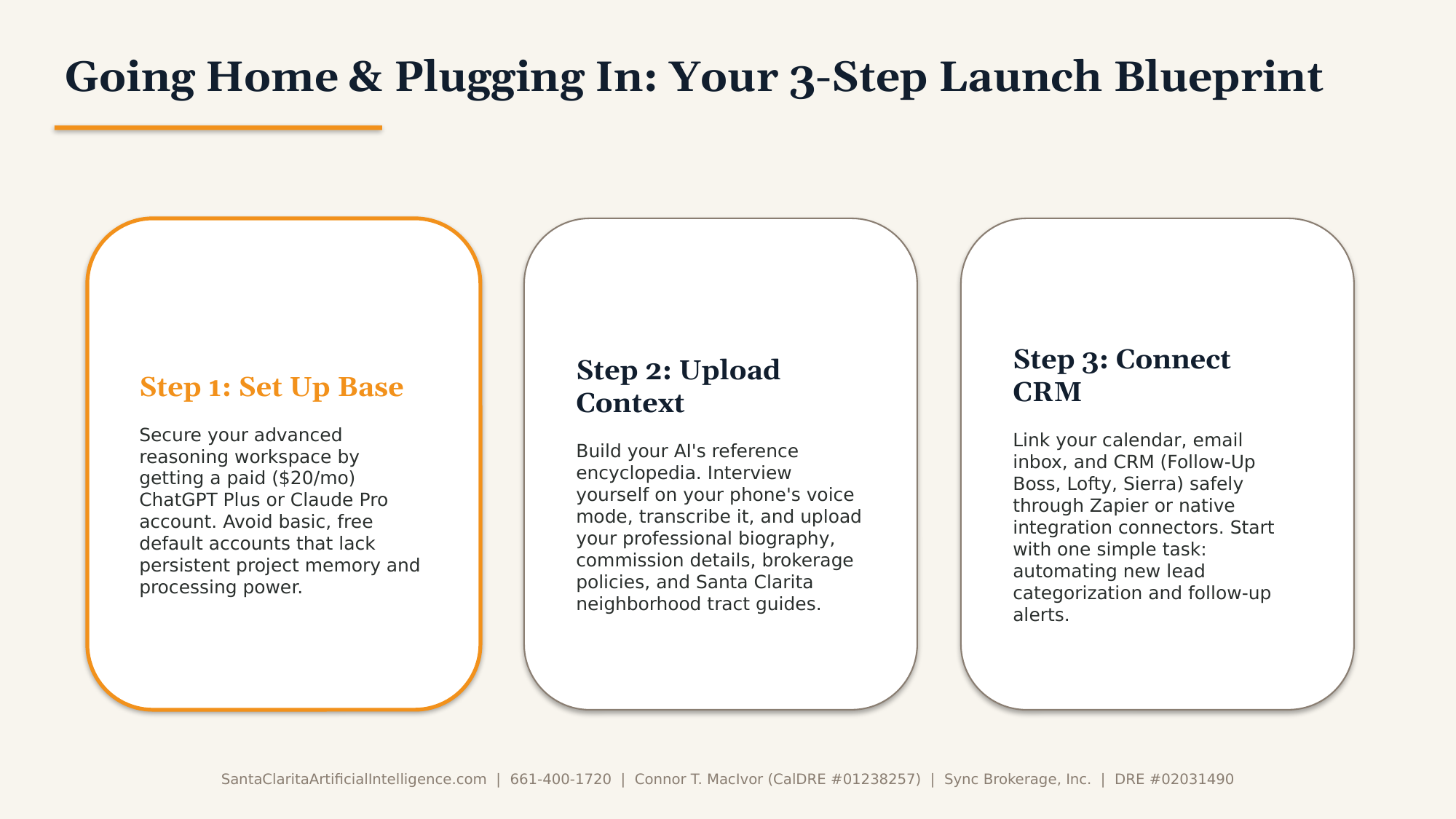

Going Home & Plugging In: Your 3-Step Launch Blueprint

Step 1: Set Up Base
Secure your advanced reasoning workspace by getting a paid ($20/mo) ChatGPT Plus or Claude Pro account. Avoid basic, free default accounts that lack persistent project memory and processing power.
Step 2: Upload Context
Build your AI's reference encyclopedia. Interview yourself on your phone's voice mode, transcribe it, and upload your professional biography, commission details, brokerage policies, and Santa Clarita neighborhood tract guides.
Step 3: Connect CRM
Link your calendar, email inbox, and CRM (Follow-Up Boss, Lofty, Sierra) safely through Zapier or native integration connectors. Start with one simple task: automating new lead categorization and follow-up alerts.
SantaClaritaArtificialIntelligence.com  |  661-400-1720  |  Connor T. MacIvor (CalDRE #01238257)  |  Sync Brokerage, Inc.  |  DRE #02031490